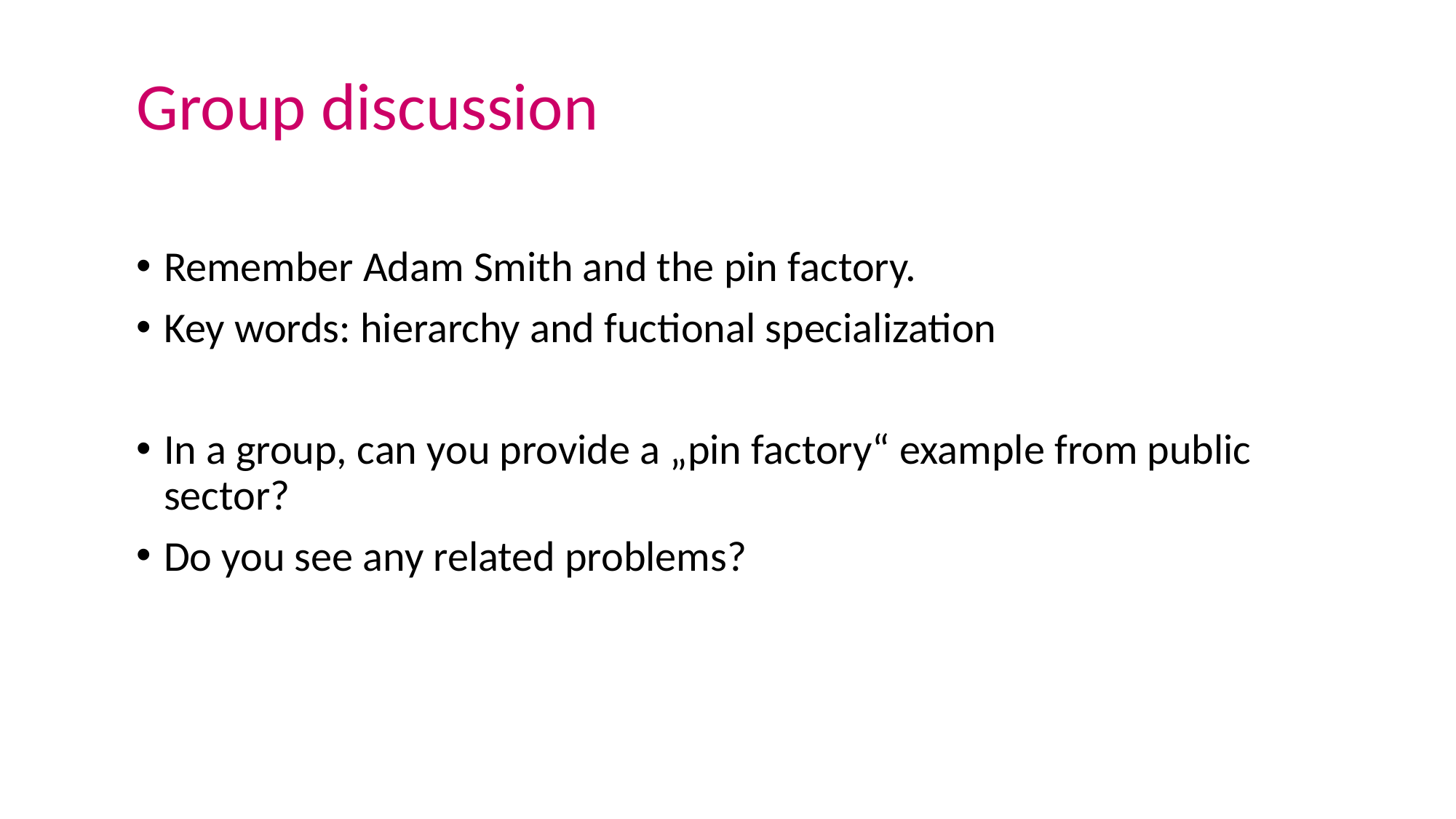

# Group discussion
Remember Adam Smith and the pin factory.
Key words: hierarchy and fuctional specialization

In a group, can you provide a „pin factory“ example from public sector?
Do you see any related problems?